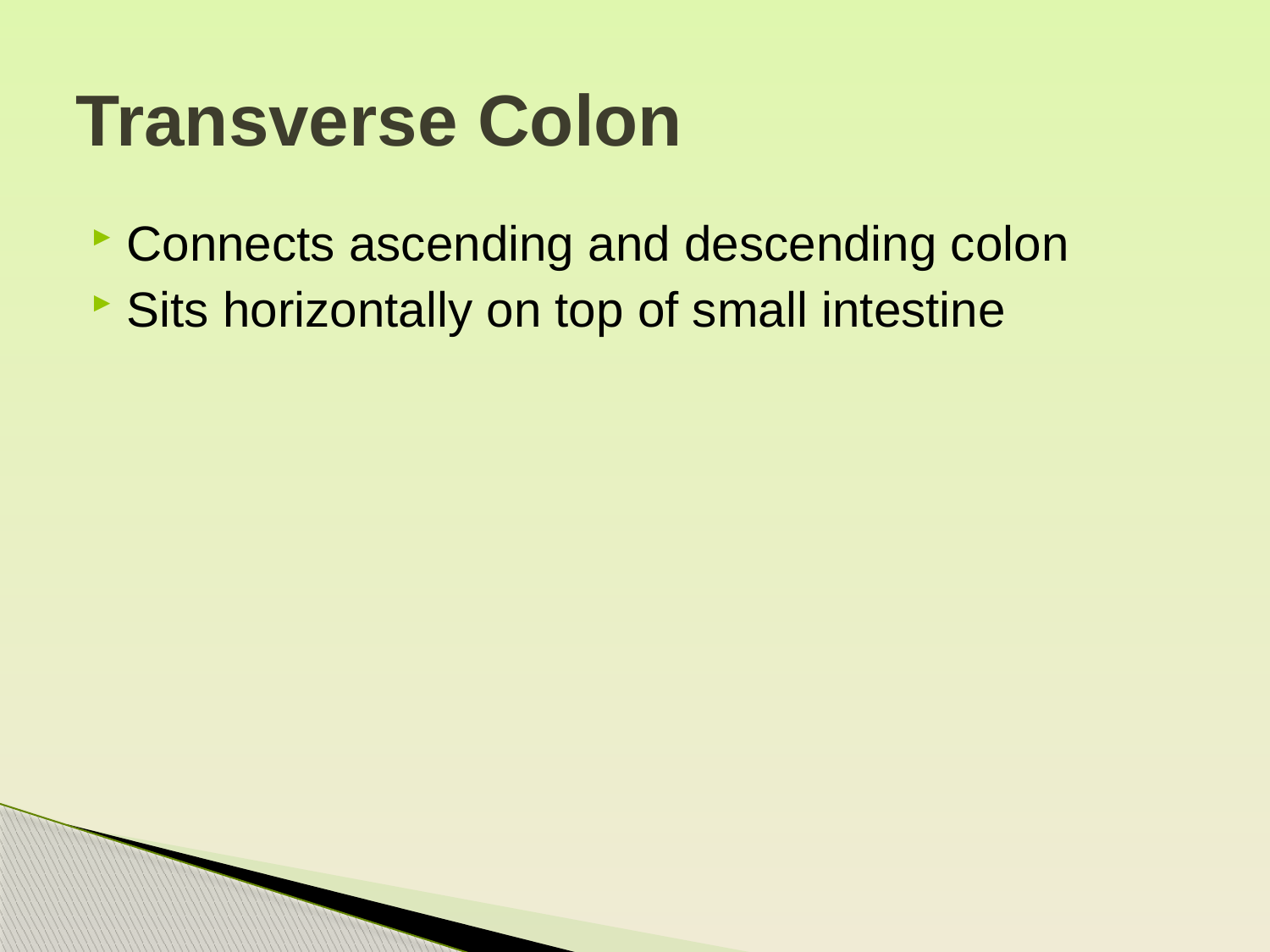

# Transverse Colon
Connects ascending and descending colon
Sits horizontally on top of small intestine